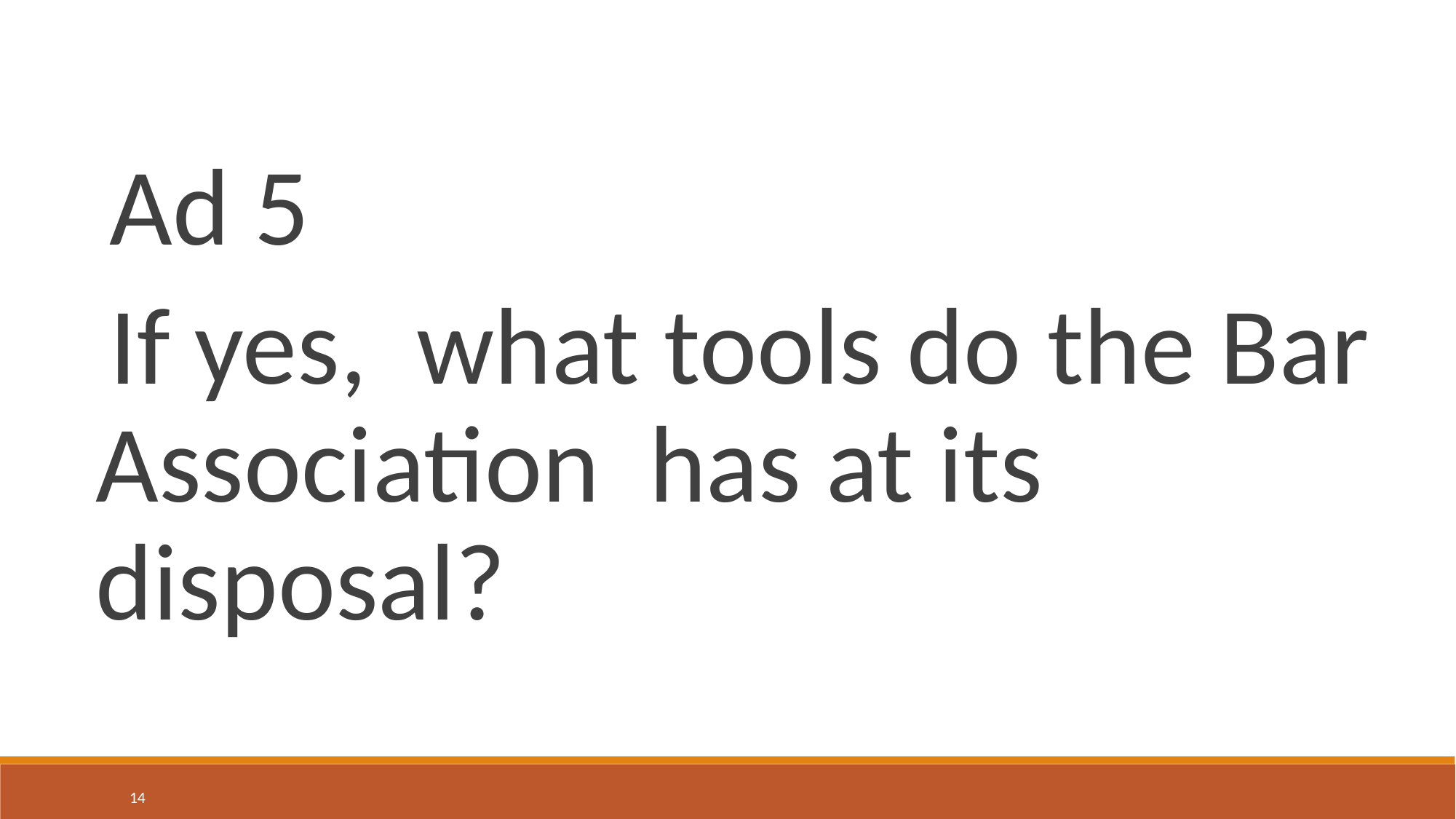

Ad 5
If yes,  what tools do the Bar Association  has at its disposal?

14